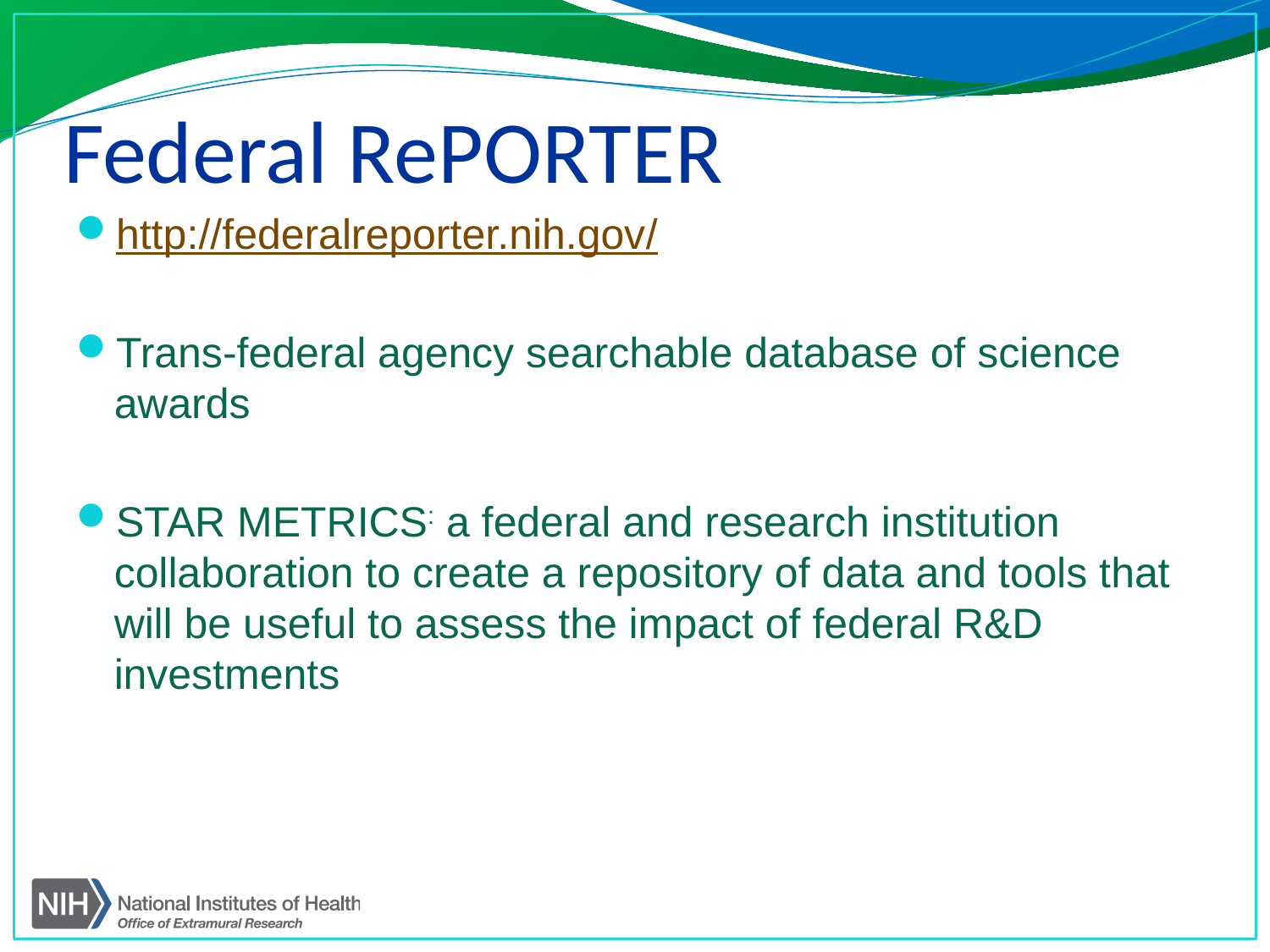

# Federal RePORTER
http://federalreporter.nih.gov/

Trans-federal agency searchable database of science awards

STAR METRICS: a federal and research institution collaboration to create a repository of data and tools that will be useful to assess the impact of federal R&D investments